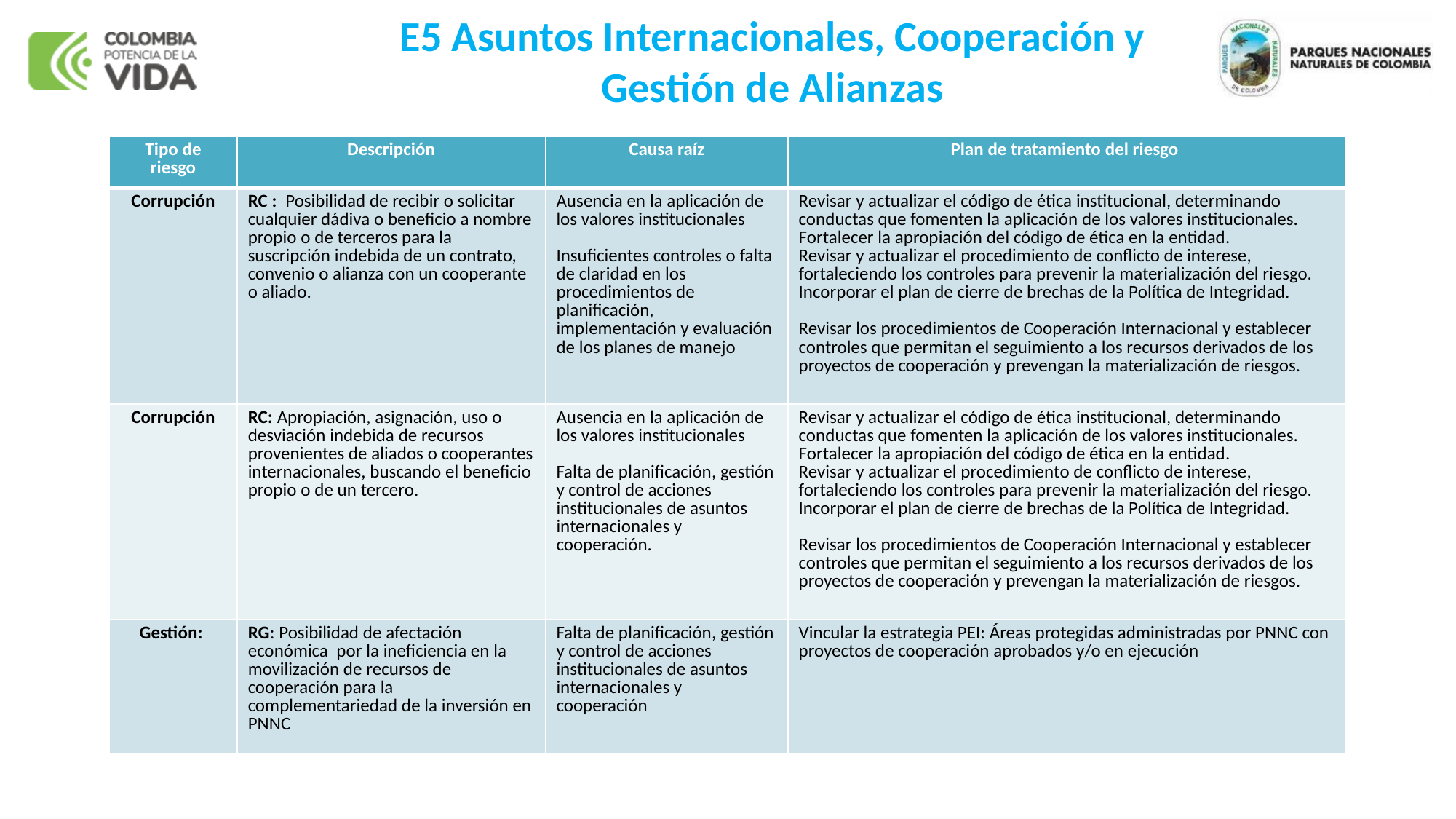

# E5 Asuntos Internacionales, Cooperación y Gestión de Alianzas
| Tipo de riesgo | Descripción | Causa raíz | Plan de tratamiento del riesgo |
| --- | --- | --- | --- |
| Corrupción | RC : Posibilidad de recibir o solicitar cualquier dádiva o beneficio a nombre propio o de terceros para la suscripción indebida de un contrato, convenio o alianza con un cooperante o aliado. | Ausencia en la aplicación de los valores institucionales Insuficientes controles o falta de claridad en los procedimientos de planificación, implementación y evaluación de los planes de manejo | Revisar y actualizar el código de ética institucional, determinando conductas que fomenten la aplicación de los valores institucionales. Fortalecer la apropiación del código de ética en la entidad. Revisar y actualizar el procedimiento de conflicto de interese, fortaleciendo los controles para prevenir la materialización del riesgo. Incorporar el plan de cierre de brechas de la Política de Integridad. Revisar los procedimientos de Cooperación Internacional y establecer controles que permitan el seguimiento a los recursos derivados de los proyectos de cooperación y prevengan la materialización de riesgos. |
| Corrupción | RC: Apropiación, asignación, uso o desviación indebida de recursos provenientes de aliados o cooperantes internacionales, buscando el beneficio propio o de un tercero. | Ausencia en la aplicación de los valores institucionales Falta de planificación, gestión y control de acciones institucionales de asuntos internacionales y cooperación. | Revisar y actualizar el código de ética institucional, determinando conductas que fomenten la aplicación de los valores institucionales. Fortalecer la apropiación del código de ética en la entidad. Revisar y actualizar el procedimiento de conflicto de interese, fortaleciendo los controles para prevenir la materialización del riesgo. Incorporar el plan de cierre de brechas de la Política de Integridad. Revisar los procedimientos de Cooperación Internacional y establecer controles que permitan el seguimiento a los recursos derivados de los proyectos de cooperación y prevengan la materialización de riesgos. |
| Gestión: | RG: Posibilidad de afectación económica por la ineficiencia en la movilización de recursos de cooperación para la complementariedad de la inversión en PNNC | Falta de planificación, gestión y control de acciones institucionales de asuntos internacionales y cooperación | Vincular la estrategia PEI: Áreas protegidas administradas por PNNC con proyectos de cooperación aprobados y/o en ejecución |